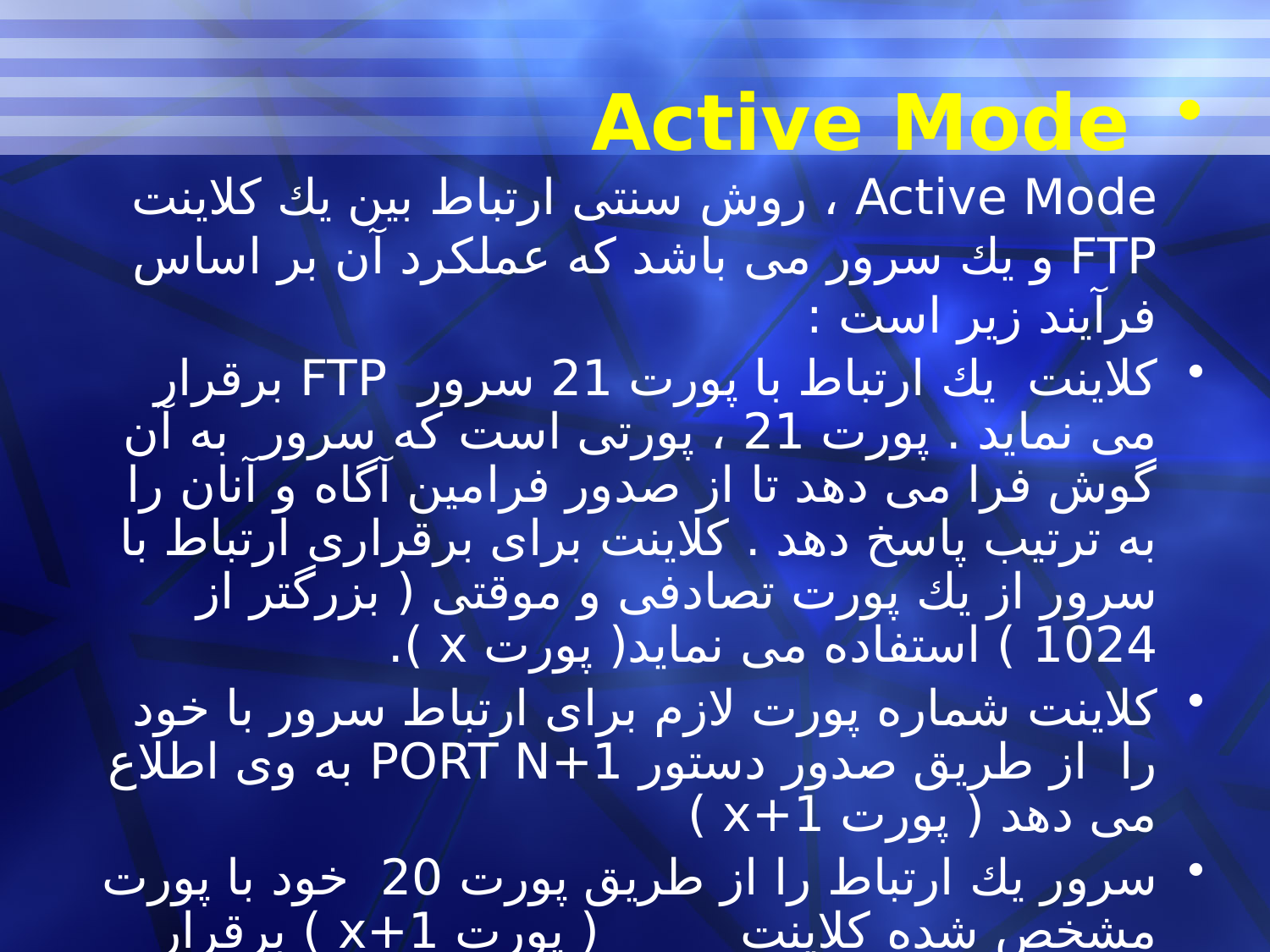

Active Mode
Active Mode ، روش سنتی ارتباط بين يك کلاینت FTP و يك سرور می باشد كه عملكرد آن بر اساس فرآيند زير است :
کلاینت  يك ارتباط با پورت 21 سرور  FTP برقرار می نمايد . پورت 21 ، پورتی است كه سرور  به آن گوش فرا می دهد تا از صدور فرامين آگاه و آنان را به ترتيب پاسخ دهد . کلاینت برای برقراری ارتباط با سرور از يك پورت تصادفی و موقتی ( بزرگتر از 1024 ) استفاده می نمايد( پورت x ).
کلاینت شماره پورت لازم برای ارتباط سرور با خود را  از طريق صدور دستور PORT N+1 به وی اطلاع می دهد ( پورت x+1 )
سرور يك ارتباط را از طريق پورت 20  خود با پورت مشخص شده کلاینت         ( پورت x+1 ) برقرار می نمايد .